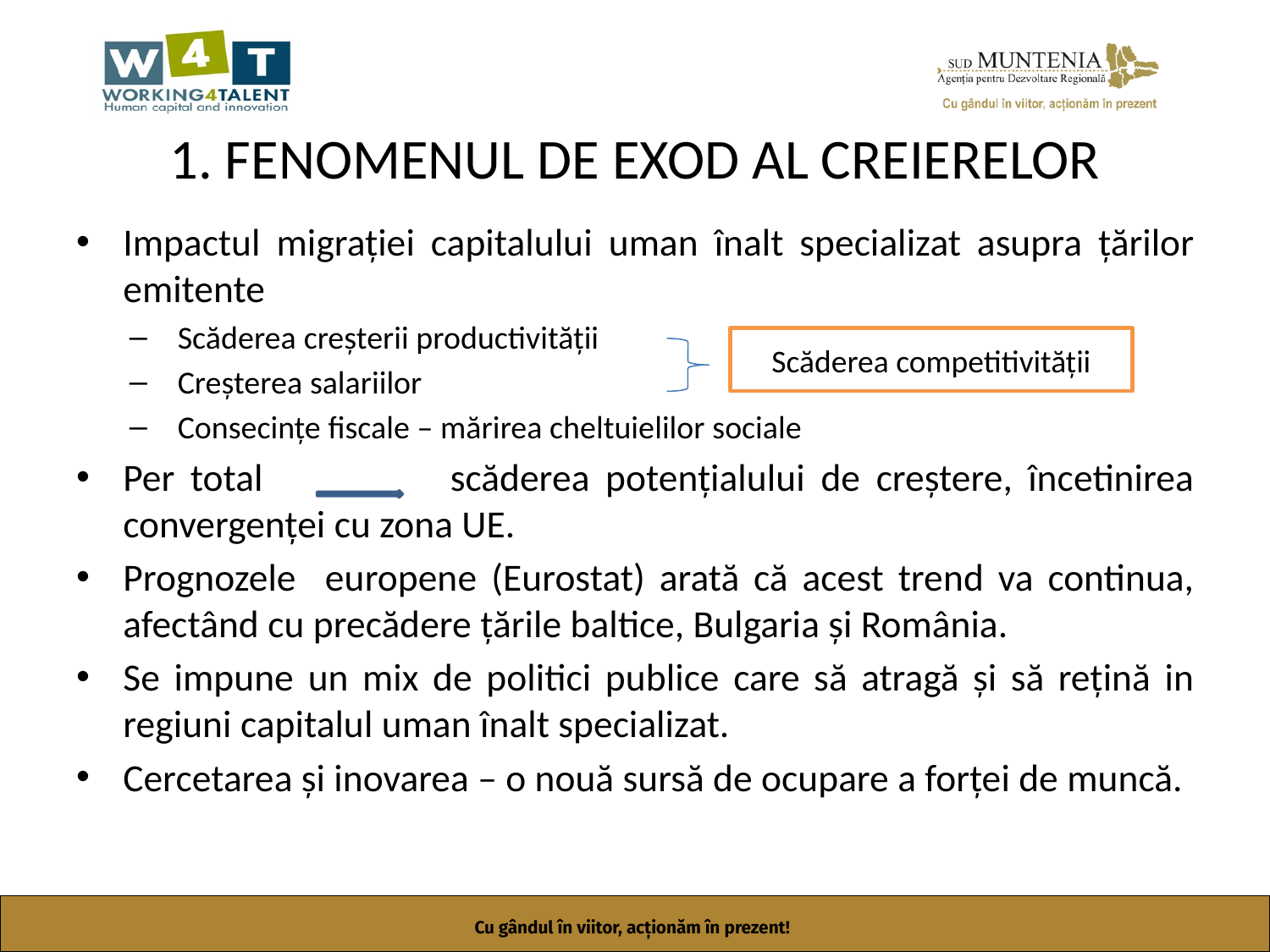

# 1. FENOMENUL DE EXOD AL CREIERELOR
Impactul migrației capitalului uman înalt specializat asupra țărilor emitente
Scăderea creșterii productivității
Creșterea salariilor
Consecințe fiscale – mărirea cheltuielilor sociale
Per total            scăderea potențialului de creștere, încetinirea convergenței cu zona UE.
Prognozele  europene (Eurostat) arată că acest trend va continua, afectând cu precădere țările baltice, Bulgaria și România.
Se impune un mix de politici publice care să atragă și să rețină in regiuni capitalul uman înalt specializat.
Cercetarea și inovarea – o nouă sursă de ocupare a forței de muncă.

Scăderea competitivității